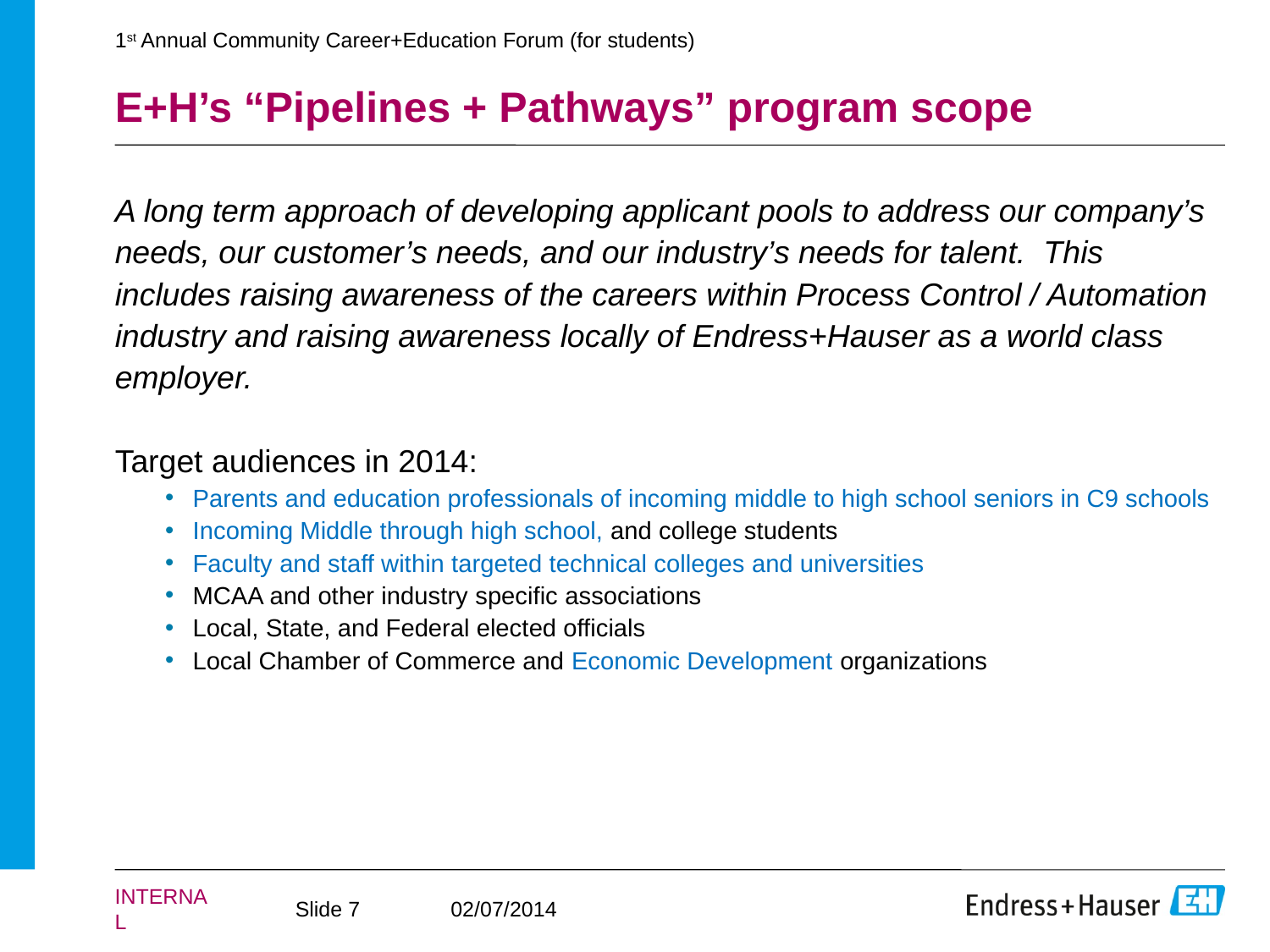

1st Annual Community Career+Education Forum (for students)
# E+H’s “Pipelines + Pathways” program scope
A long term approach of developing applicant pools to address our company’s needs, our customer’s needs, and our industry’s needs for talent.  This includes raising awareness of the careers within Process Control / Automation industry and raising awareness locally of Endress+Hauser as a world class employer.

Target audiences in 2014:
Parents and education professionals of incoming middle to high school seniors in C9 schools
Incoming Middle through high school, and college students
Faculty and staff within targeted technical colleges and universities
MCAA and other industry specific associations
Local, State, and Federal elected officials
Local Chamber of Commerce and Economic Development organizations

Slide 7